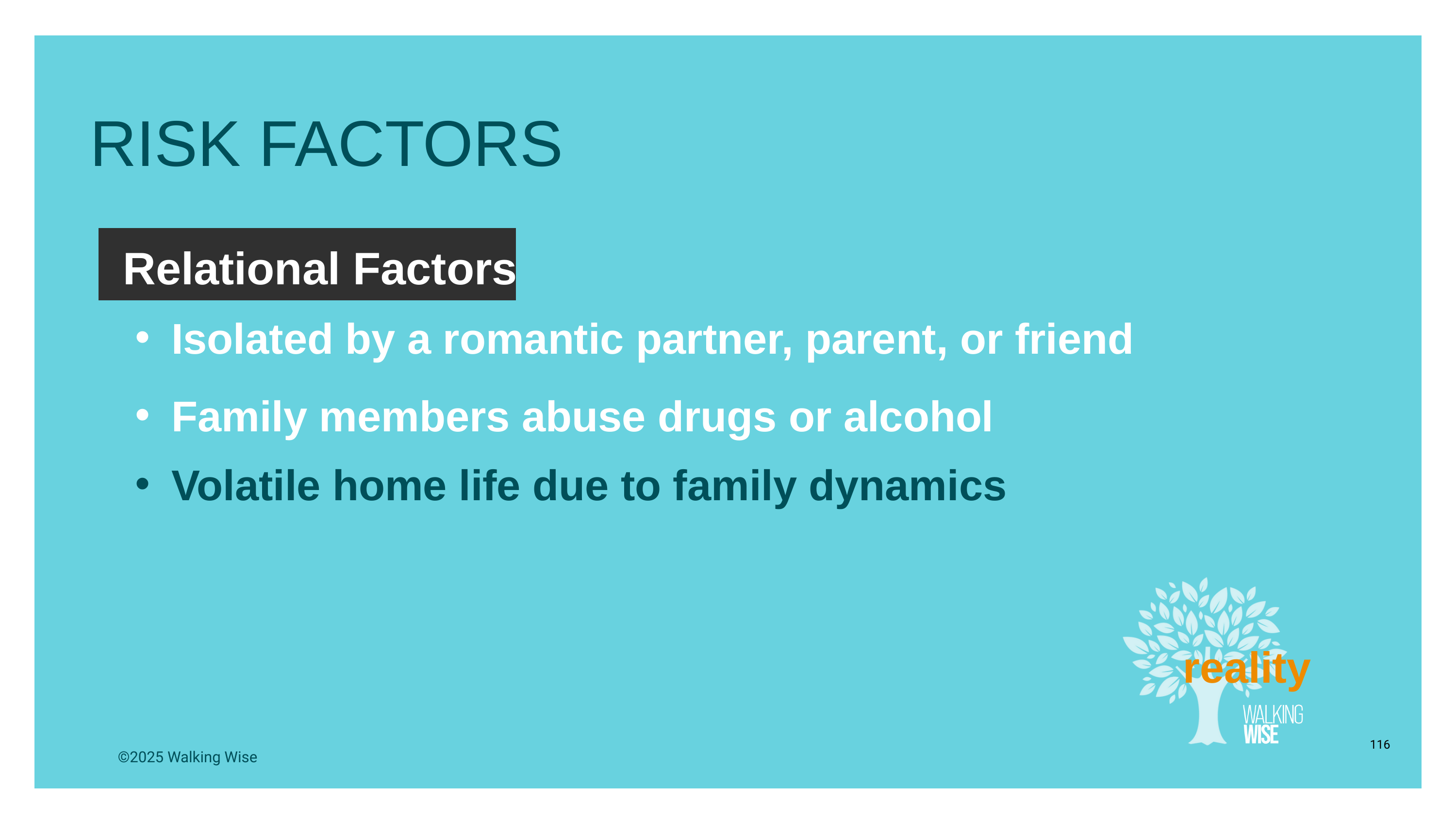

RISK FACTORS

Relational Factors
Isolated by a romantic partner, parent, or friend

Family members abuse drugs or alcohol
Volatile home life due to family dynamics

reality

116
©2025 Walking Wise